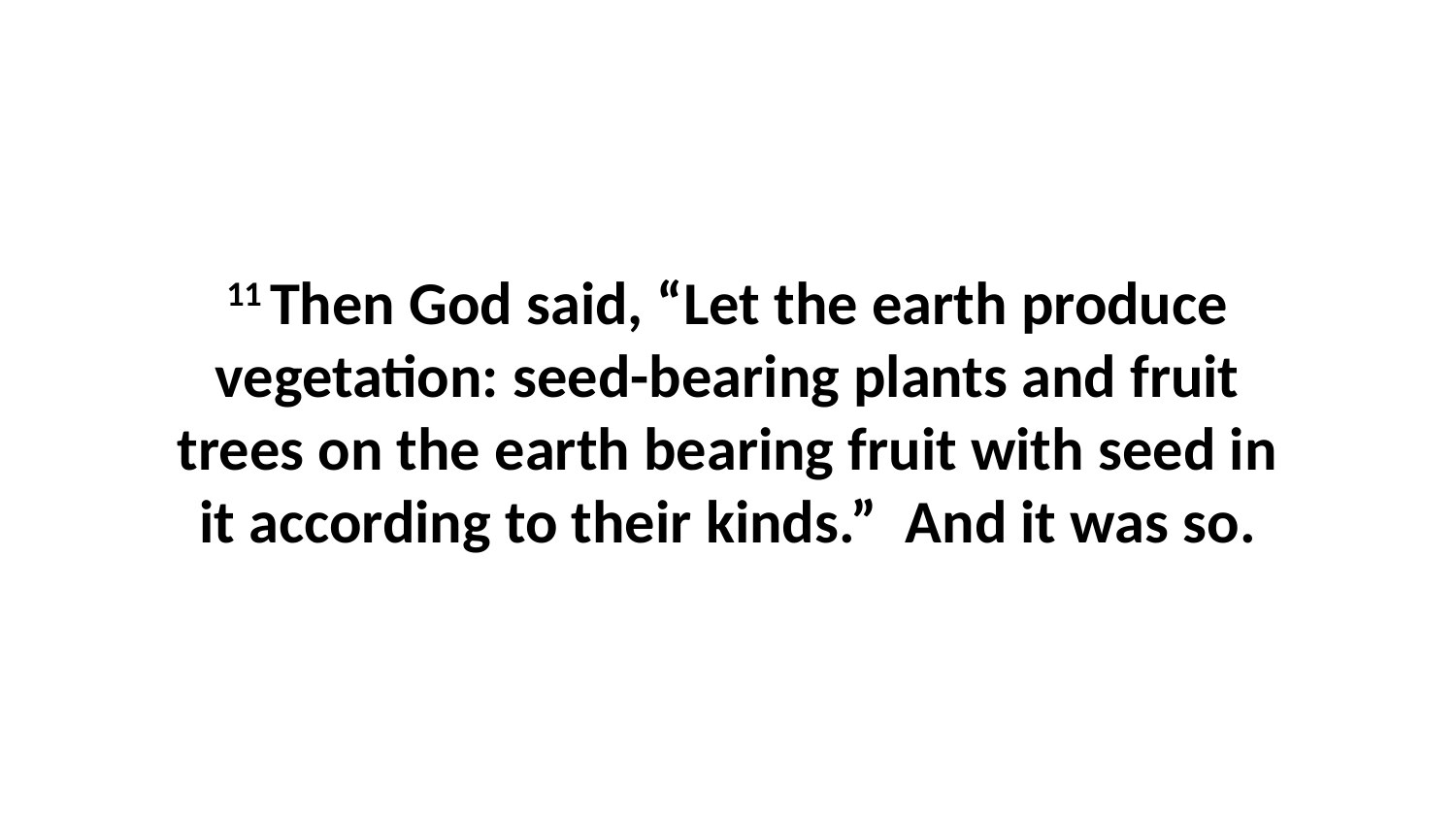

11 Then God said, “Let the earth produce vegetation: seed-bearing plants and fruit trees on the earth bearing fruit with seed in it according to their kinds.”  And it was so.